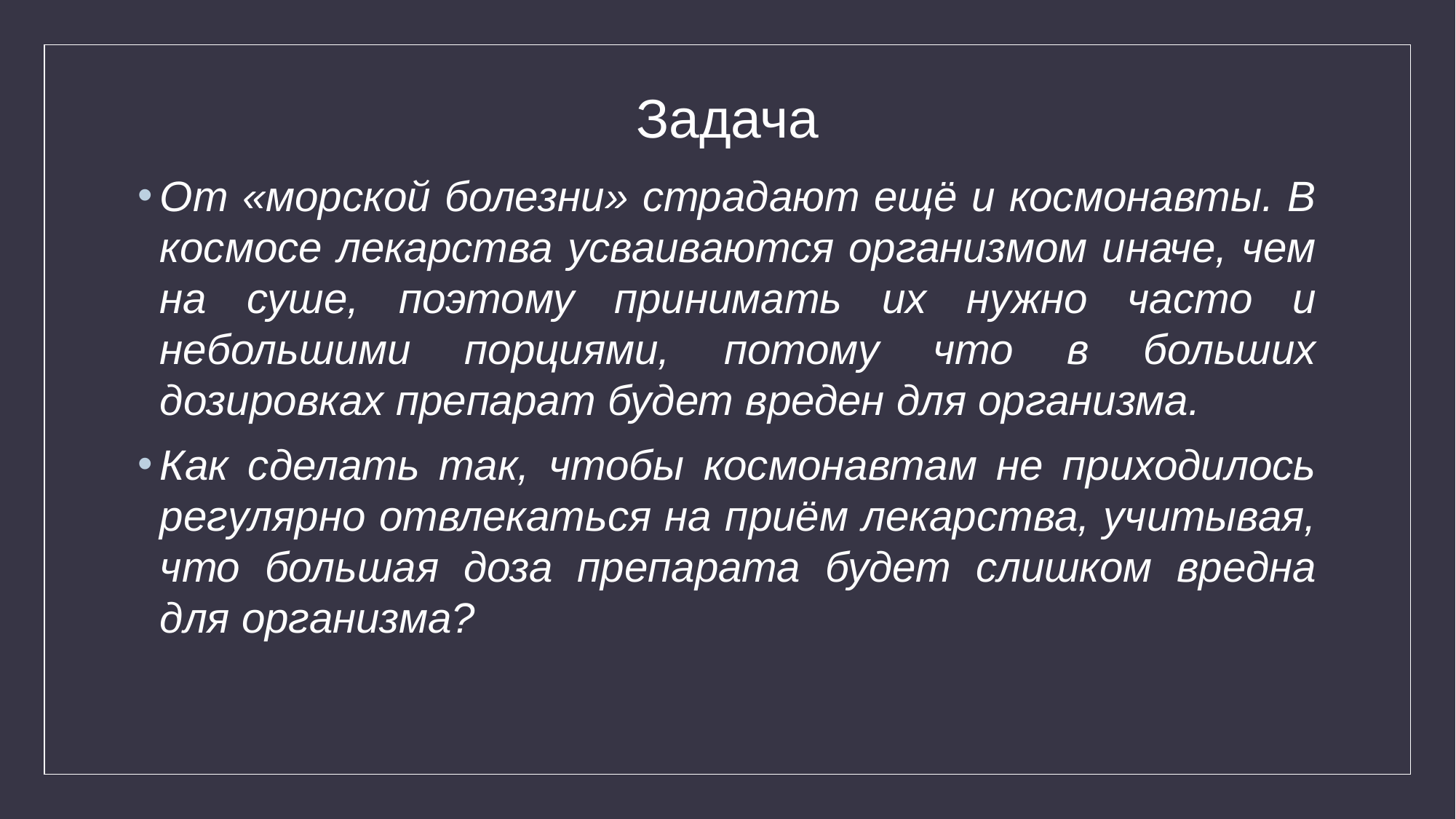

# Задача
От «морской болезни» страдают ещё и космонавты. В космосе лекарства усваиваются организмом иначе, чем на суше, поэтому принимать их нужно часто и небольшими порциями, потому что в больших дозировках препарат будет вреден для организма.
Как сделать так, чтобы космонавтам не приходилось регулярно отвлекаться на приём лекарства, учитывая, что большая доза препарата будет слишком вредна для организма?